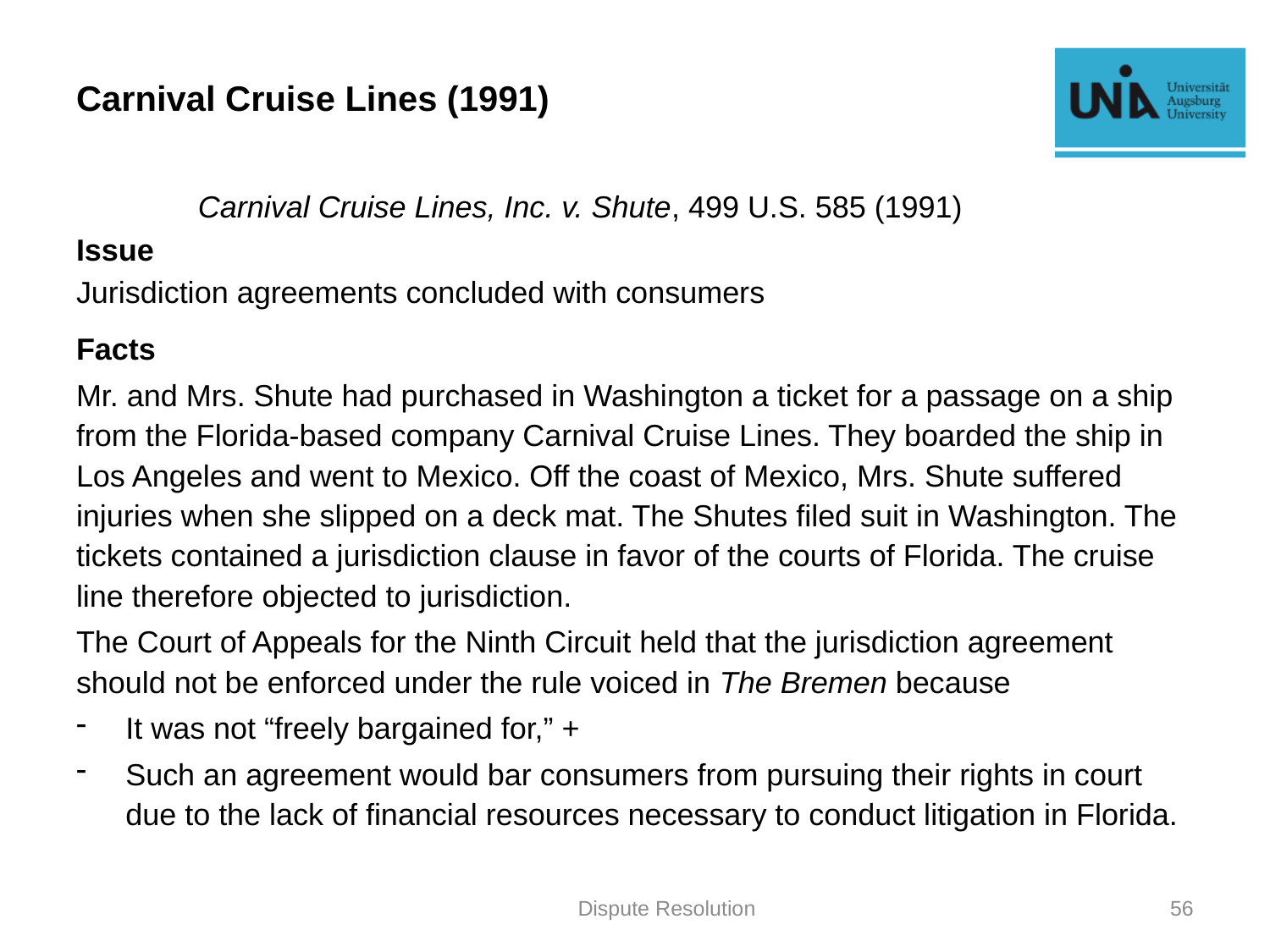

# Carnival Cruise Lines (1991)
	Carnival Cruise Lines, Inc. v. Shute, 499 U.S. 585 (1991)
Issue
Jurisdiction agreements concluded with consumers
Facts
Mr. and Mrs. Shute had purchased in Washington a ticket for a passage on a ship from the Florida-based company Carnival Cruise Lines. They boarded the ship in Los Angeles and went to Mexico. Off the coast of Mexico, Mrs. Shute suffered injuries when she slipped on a deck mat. The Shutes filed suit in Washington. The tickets contained a jurisdiction clause in favor of the courts of Florida. The cruise line therefore objected to jurisdiction.
The Court of Appeals for the Ninth Circuit held that the jurisdiction agreement should not be enforced under the rule voiced in The Bremen because
It was not “freely bargained for,” +
Such an agreement would bar consumers from pursuing their rights in court due to the lack of financial resources necessary to conduct litigation in Florida.
Dispute Resolution
56